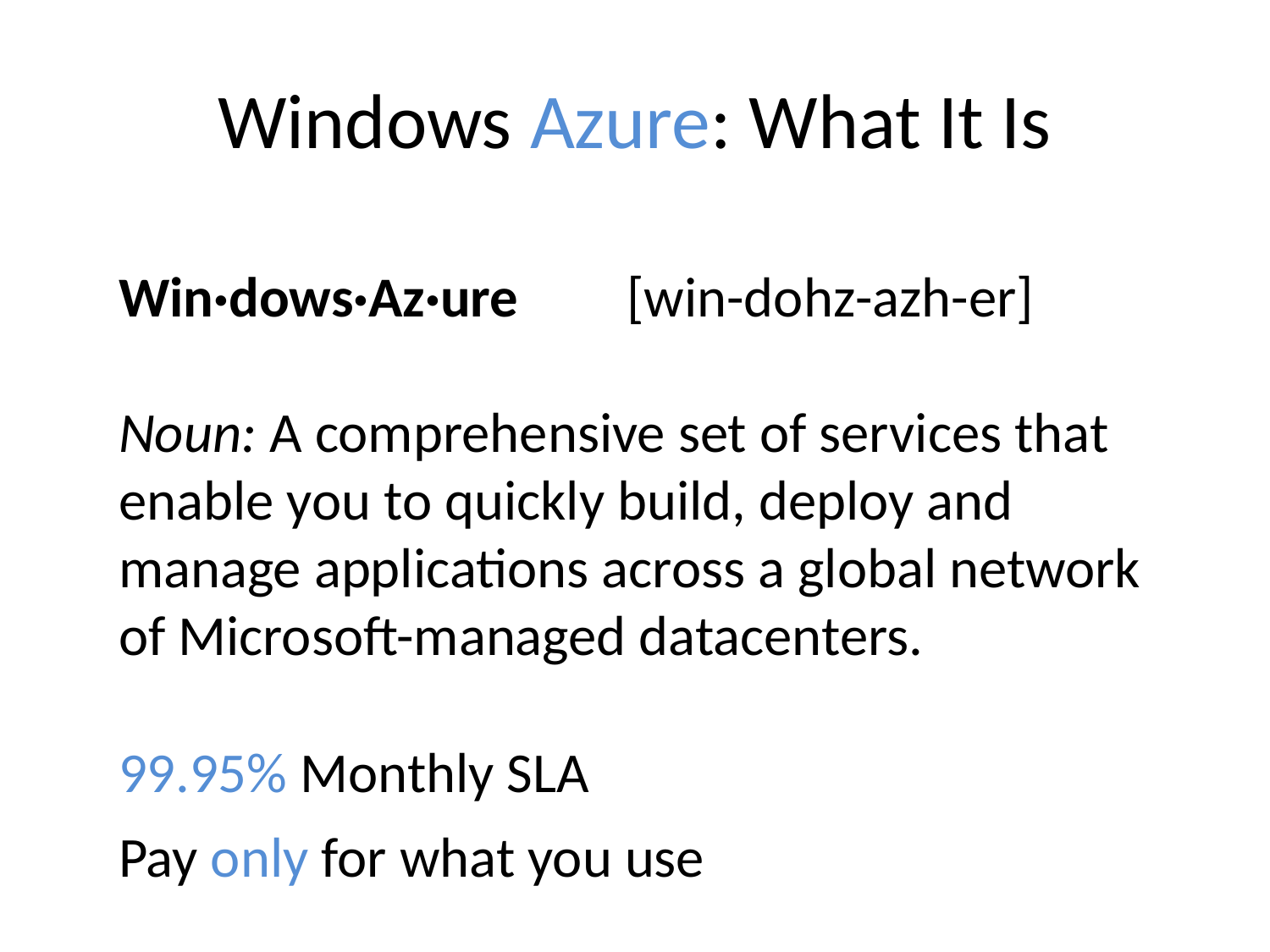

# Windows Azure: What It Is
Win·dows·Az·ure	[win-dohz-azh-er]

Noun: A comprehensive set of services that enable you to quickly build, deploy and manage applications across a global network of Microsoft-managed datacenters.
99.95% Monthly SLA
Pay only for what you use